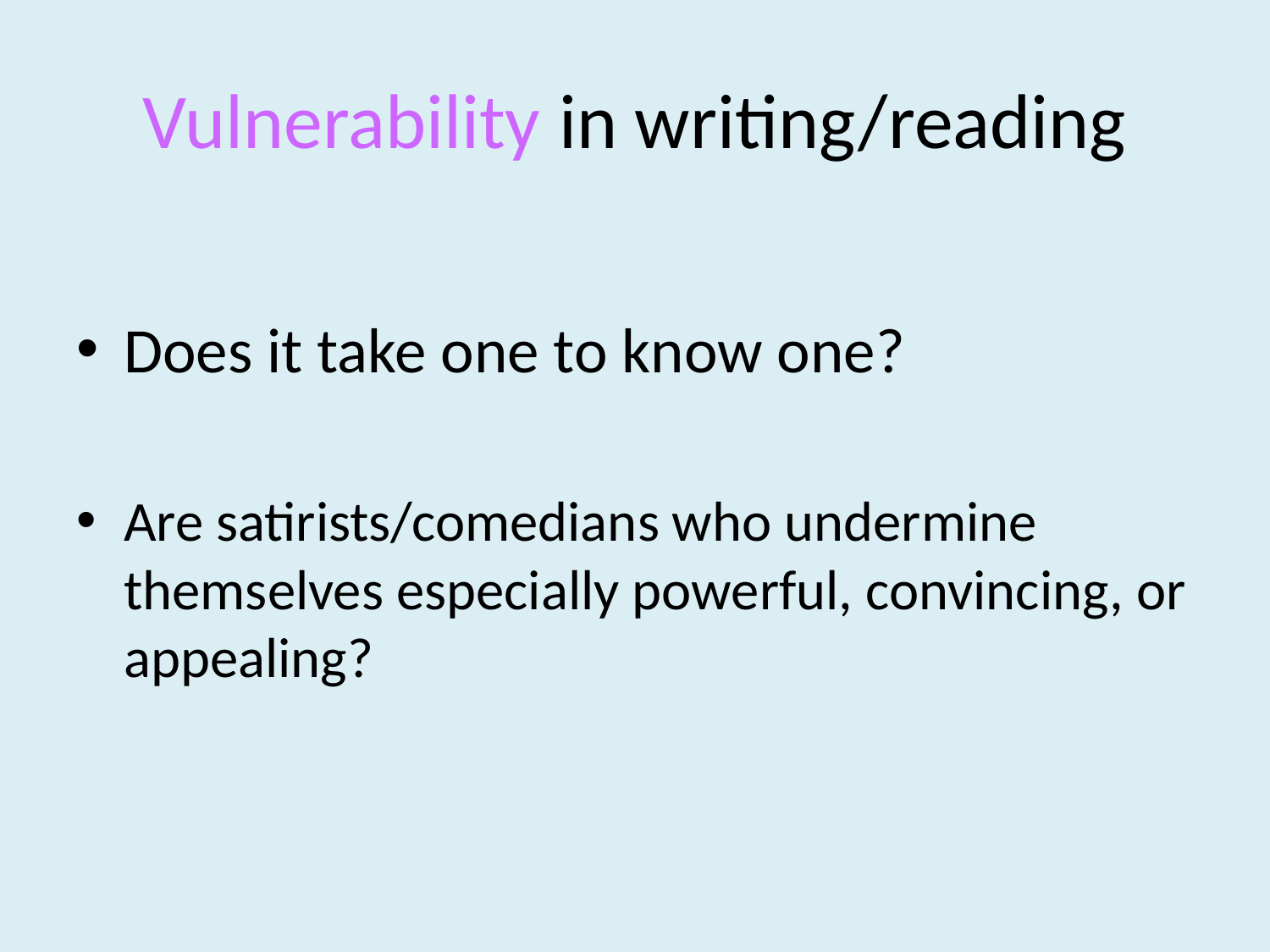

# Vulnerability in writing/reading

Does it take one to know one?

Are satirists/comedians who undermine themselves especially powerful, convincing, or appealing?